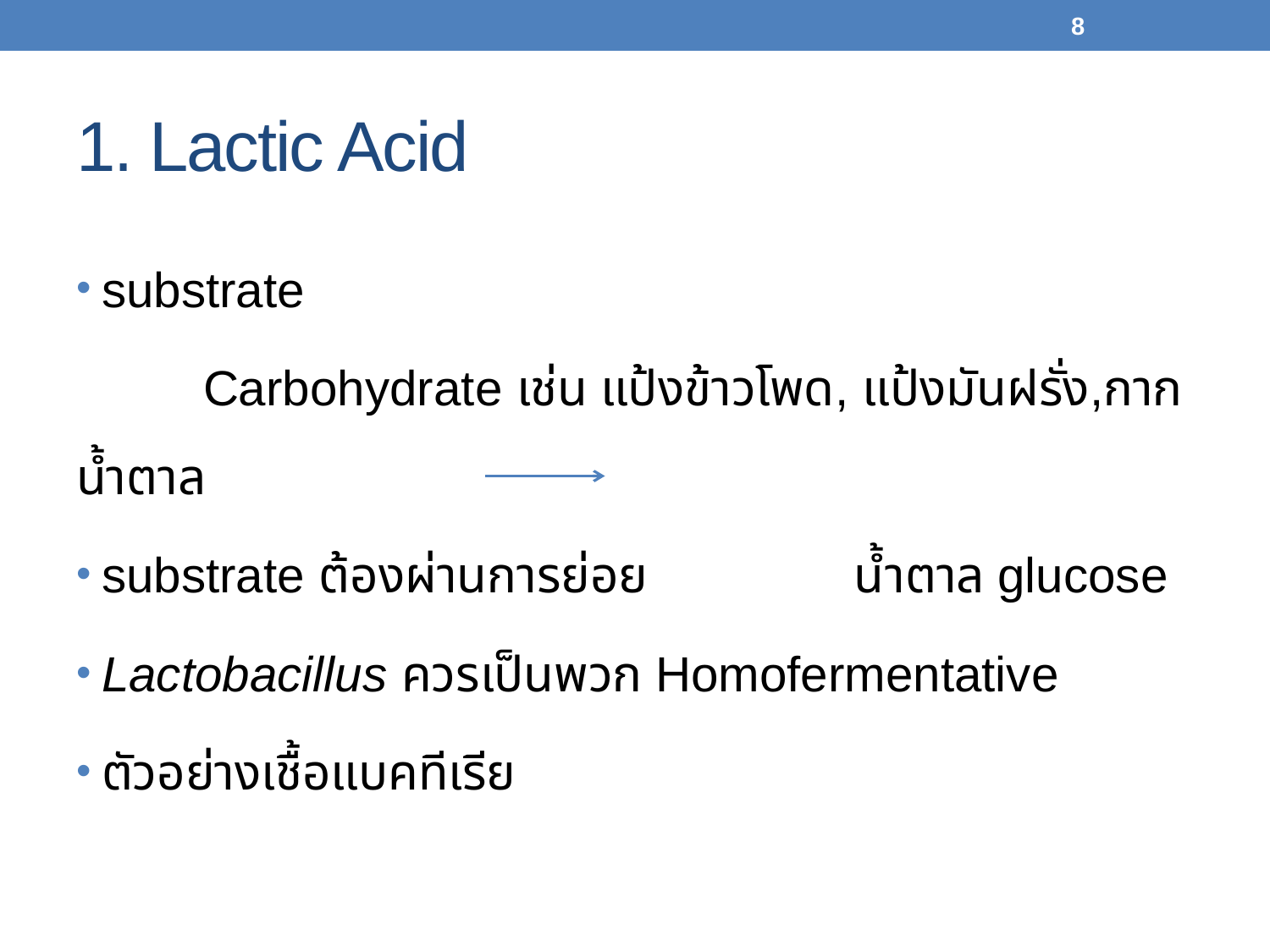

8
# 1. Lactic Acid
substrate
	Carbohydrate เช่น แป้งข้าวโพด, แป้งมันฝรั่ง,กากน้ำตาล
substrate ต้องผ่านการย่อย                น้ำตาล glucose
Lactobacillus ควรเป็นพวก Homofermentative
ตัวอย่างเชื้อแบคทีเรีย